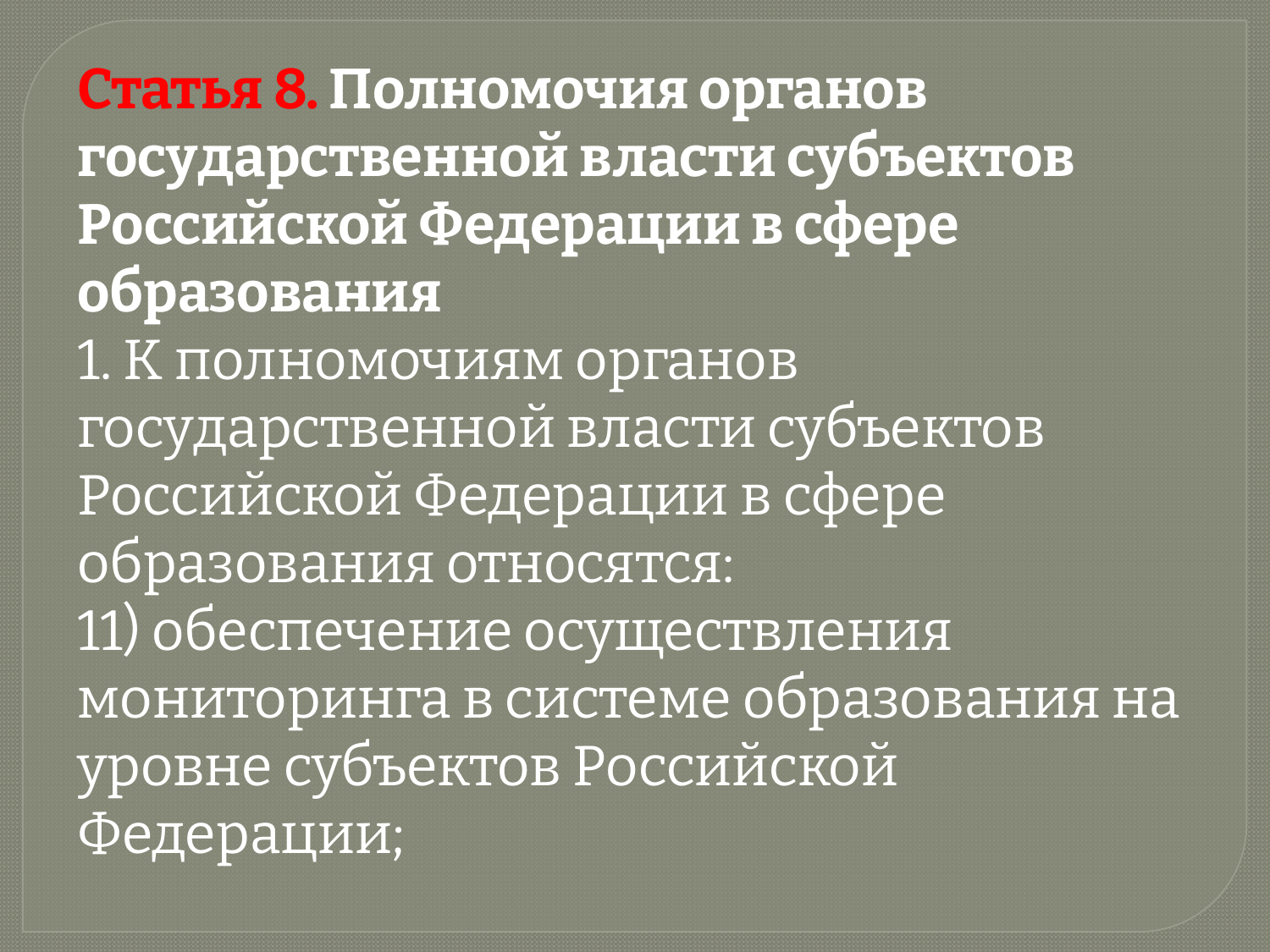

Статья 8. Полномочия органов государственной власти субъектов Российской Федерации в сфере образования
1. К полномочиям органов государственной власти субъектов Российской Федерации в сфере образования относятся:
11) обеспечение осуществления мониторинга в системе образования на уровне субъектов Российской Федерации;